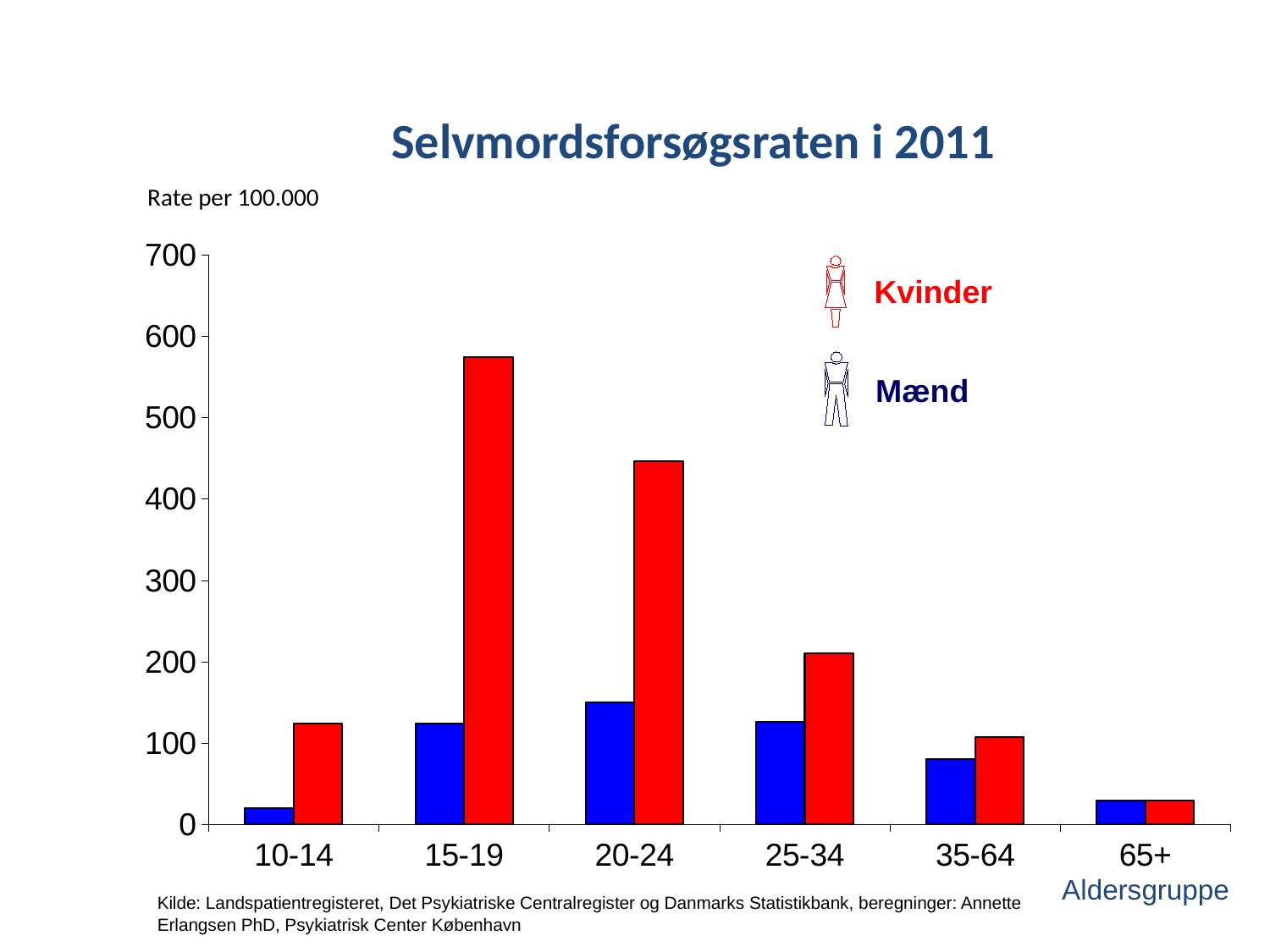

Selvmordsforsøgsraten i 2011
Rate per 100.000

### Chart

| Category |  |  |
|---|---|---|
| 10-14 | 20.1850476430304 | 123.731429069445 |
| 15-19 | 123.569873957823 | 574.246847616902 |
| 20-24 | 149.98652848571 | 446.547479314523 |
| 25-34 | 125.699297686702 | 209.841316243231 |
| 35-64 | 79.7709157249867 | 107.438887218457 |
| 65+ | 29.0352467890026 | 29.0798315768252 |

Kvinder

Mænd
Aldersgruppe
Kilde: Landspatientregisteret, Det Psykiatriske Centralregister og Danmarks Statistikbank, beregninger: Annette Erlangsen PhD, Psykiatrisk Center København